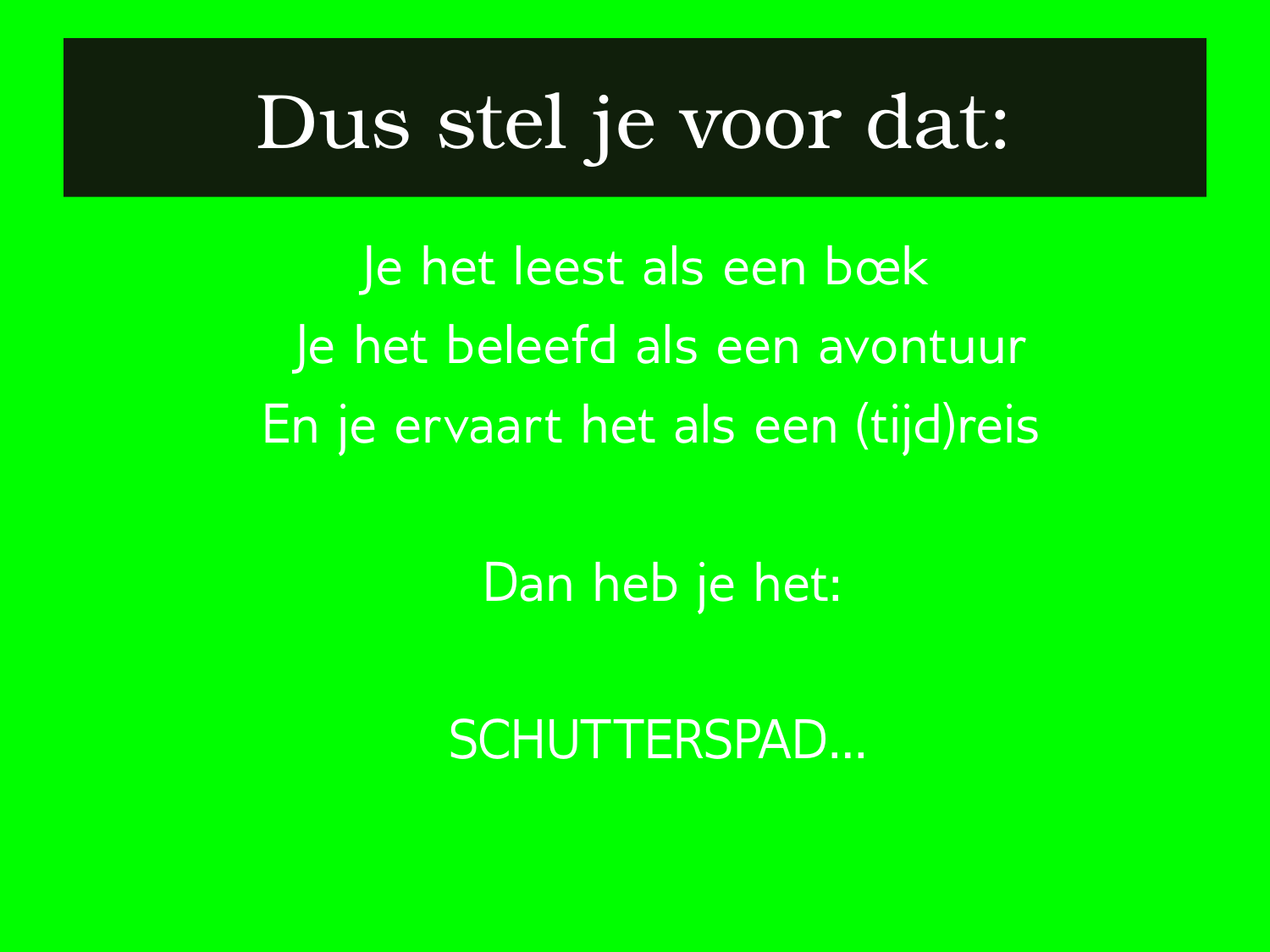

# Dus stel je voor dat:
                 Je het leest als een boek
             Je het beleefd als een avontuur
           En je ervaart het als een (tijd)reis

                        Dan heb je het:

                      SCHUTTERSPAD…